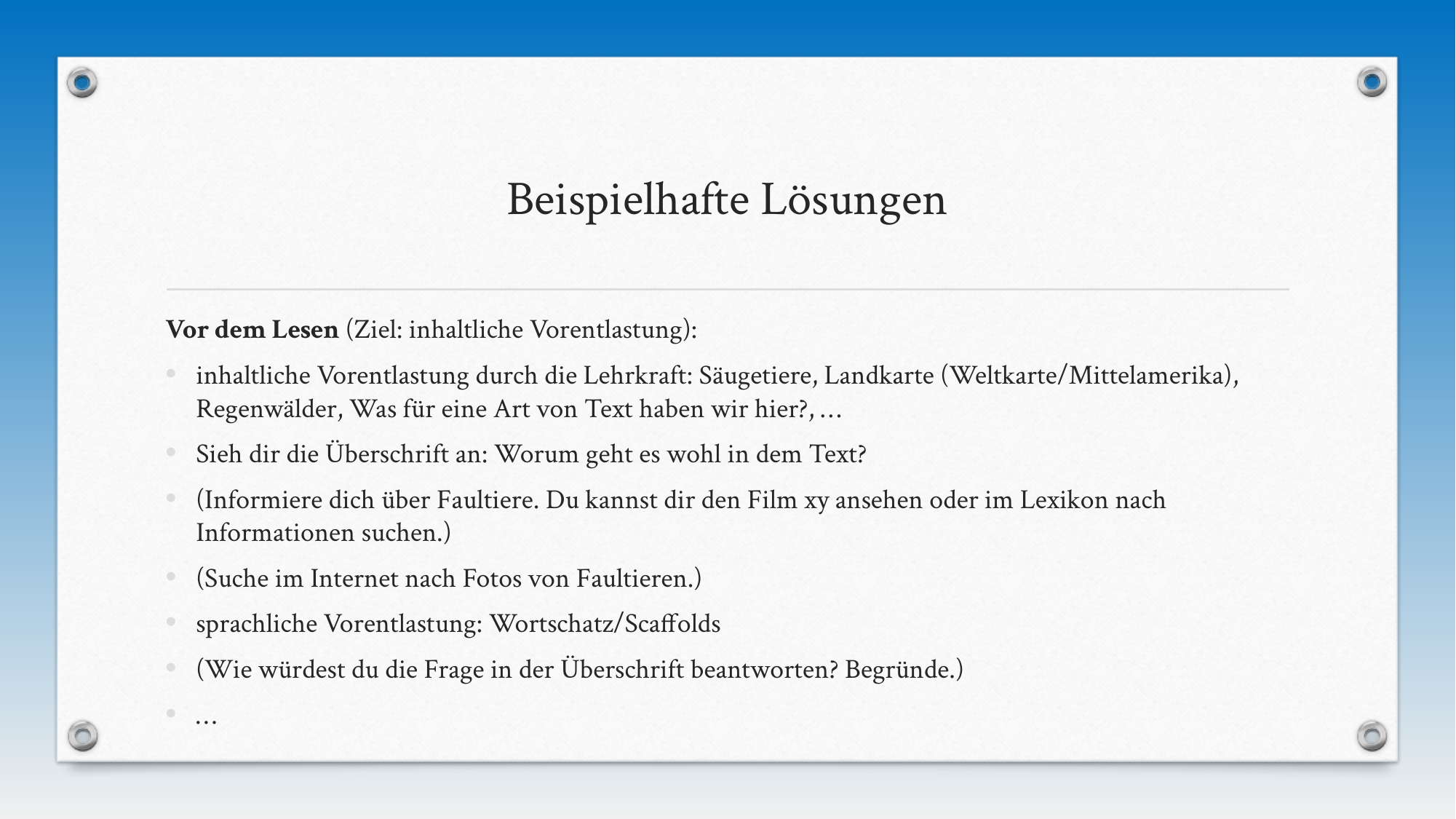

# Beispielhafte Lösungen
Vor dem Lesen (Ziel: inhaltliche Vorentlastung):
inhaltliche Vorentlastung durch die Lehrkraft: Säugetiere, Landkarte (Weltkarte/Mittelamerika), Regenwälder, Was für eine Art von Text haben wir hier?, …
Sieh dir die Überschrift an: Worum geht es wohl in dem Text?
(Informiere dich über Faultiere. Du kannst dir den Film xy ansehen oder im Lexikon nach Informationen suchen.)
(Suche im Internet nach Fotos von Faultieren.)
sprachliche Vorentlastung: Wortschatz/Scaffolds
(Wie würdest du die Frage in der Überschrift beantworten? Begründe.)
…